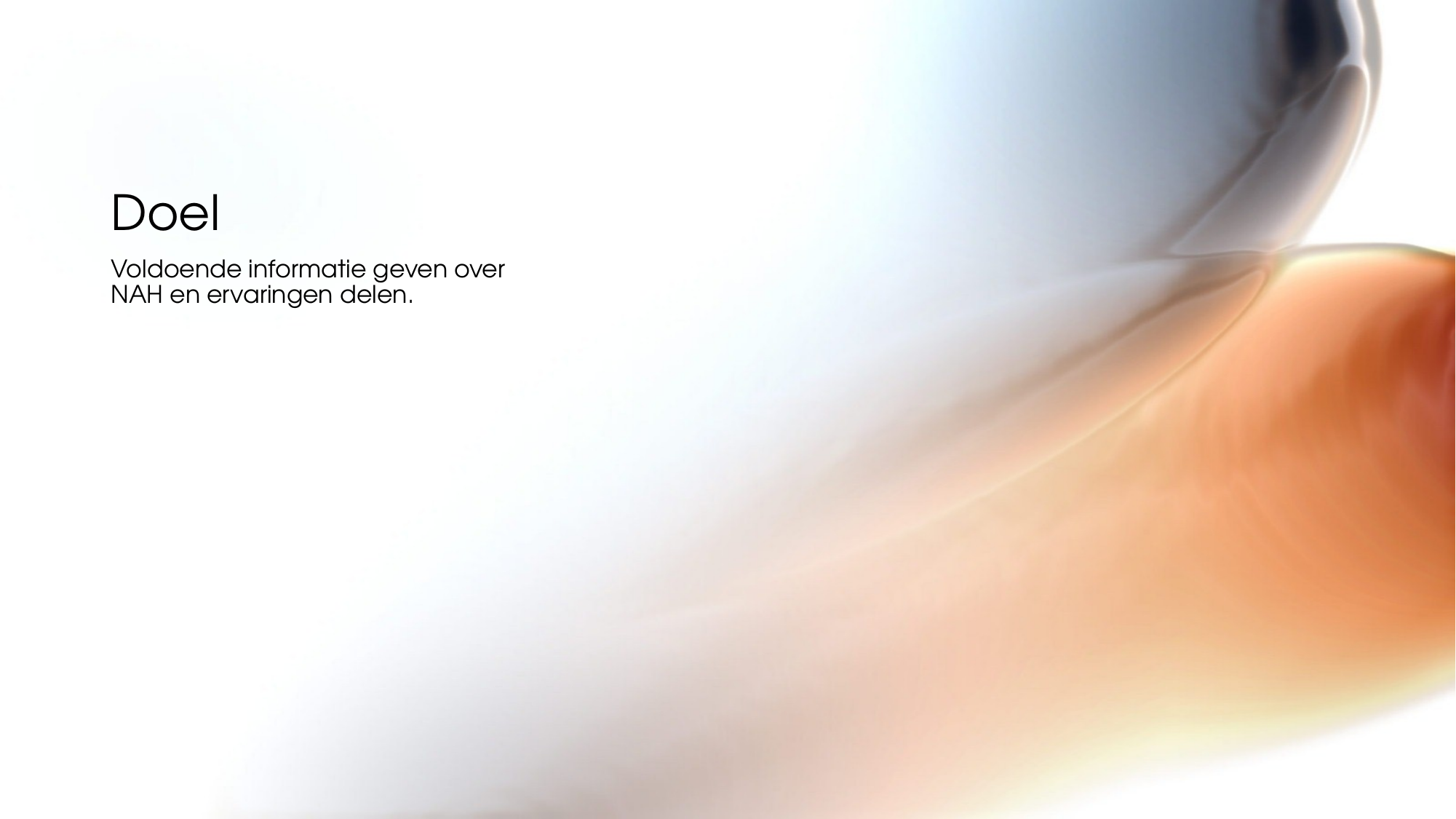

# Doel

Voldoende informatie geven over NAH en ervaringen delen.